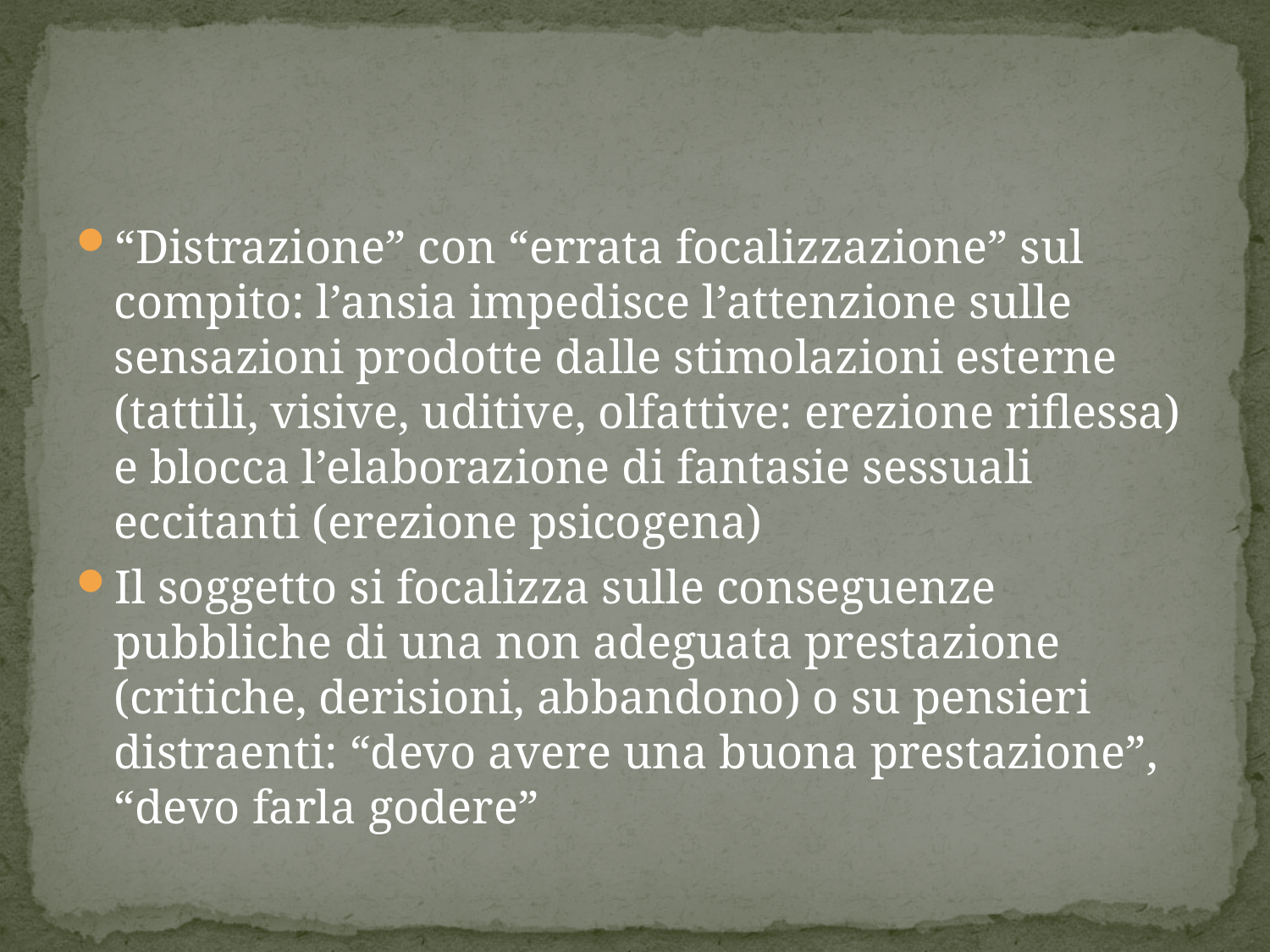

#
“Distrazione” con “errata focalizzazione” sul compito: l’ansia impedisce l’attenzione sulle sensazioni prodotte dalle stimolazioni esterne (tattili, visive, uditive, olfattive: erezione riflessa) e blocca l’elaborazione di fantasie sessuali eccitanti (erezione psicogena)
Il soggetto si focalizza sulle conseguenze pubbliche di una non adeguata prestazione (critiche, derisioni, abbandono) o su pensieri distraenti: “devo avere una buona prestazione”, “devo farla godere”